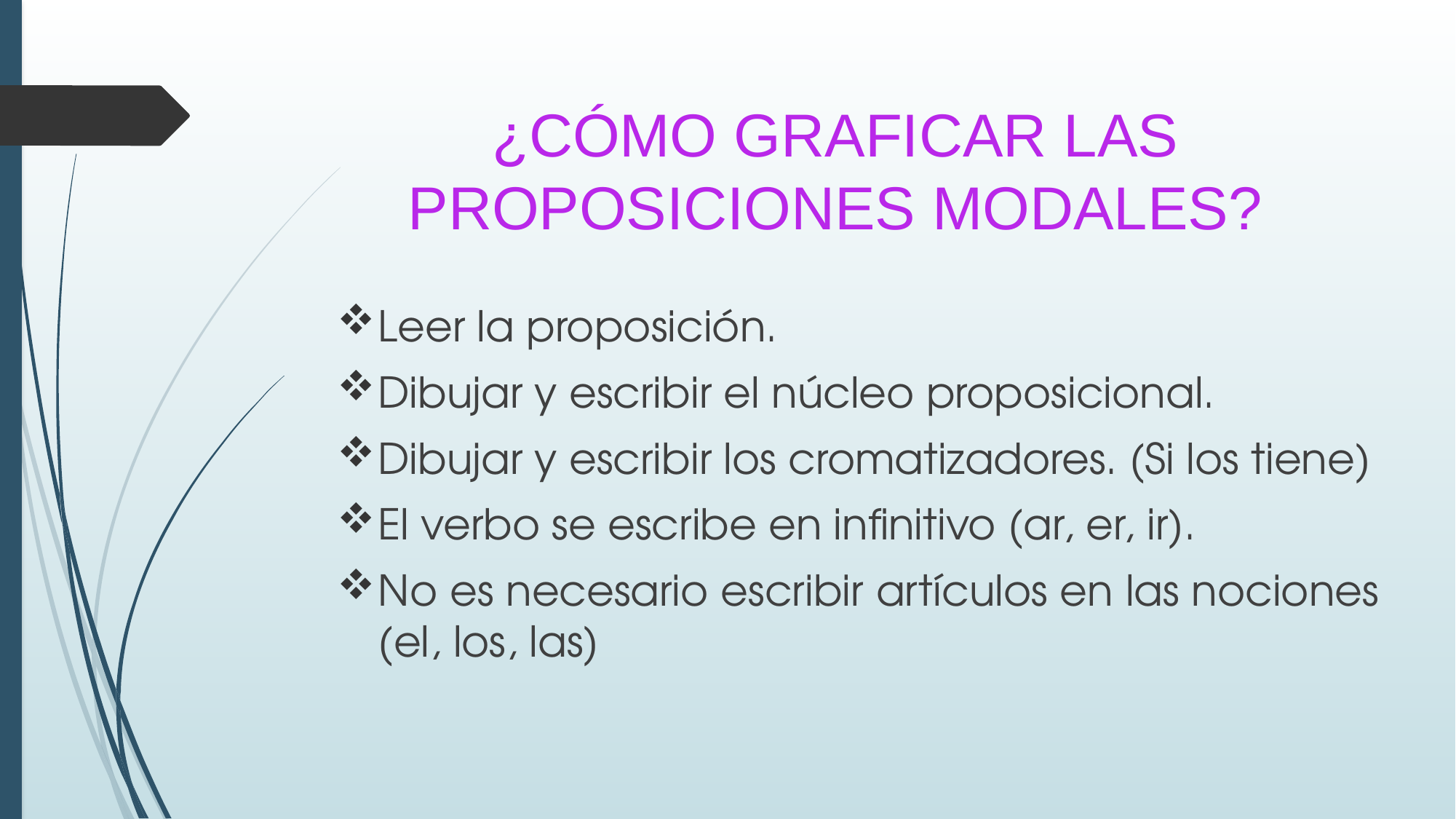

# ¿CÓMO GRAFICAR LAS PROPOSICIONES MODALES?
Leer la proposición.
Dibujar y escribir el núcleo proposicional.
Dibujar y escribir los cromatizadores. (Si los tiene)
El verbo se escribe en infinitivo (ar, er, ir).
No es necesario escribir artículos en las nociones (el, los, las)